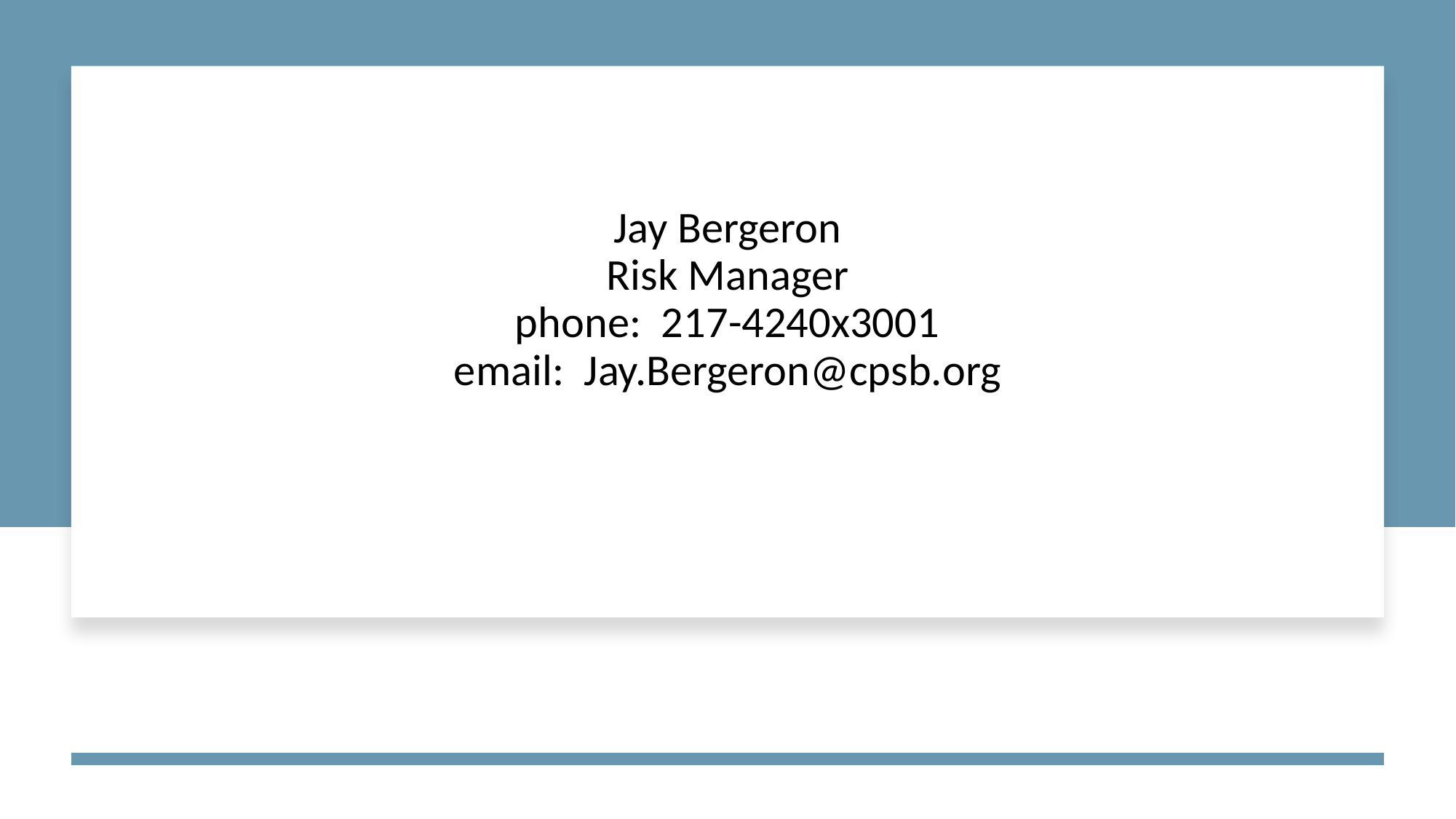

# Jay Bergeron Risk Manager phone:  217-4240x3001 email:  Jay.Bergeron@cpsb.org